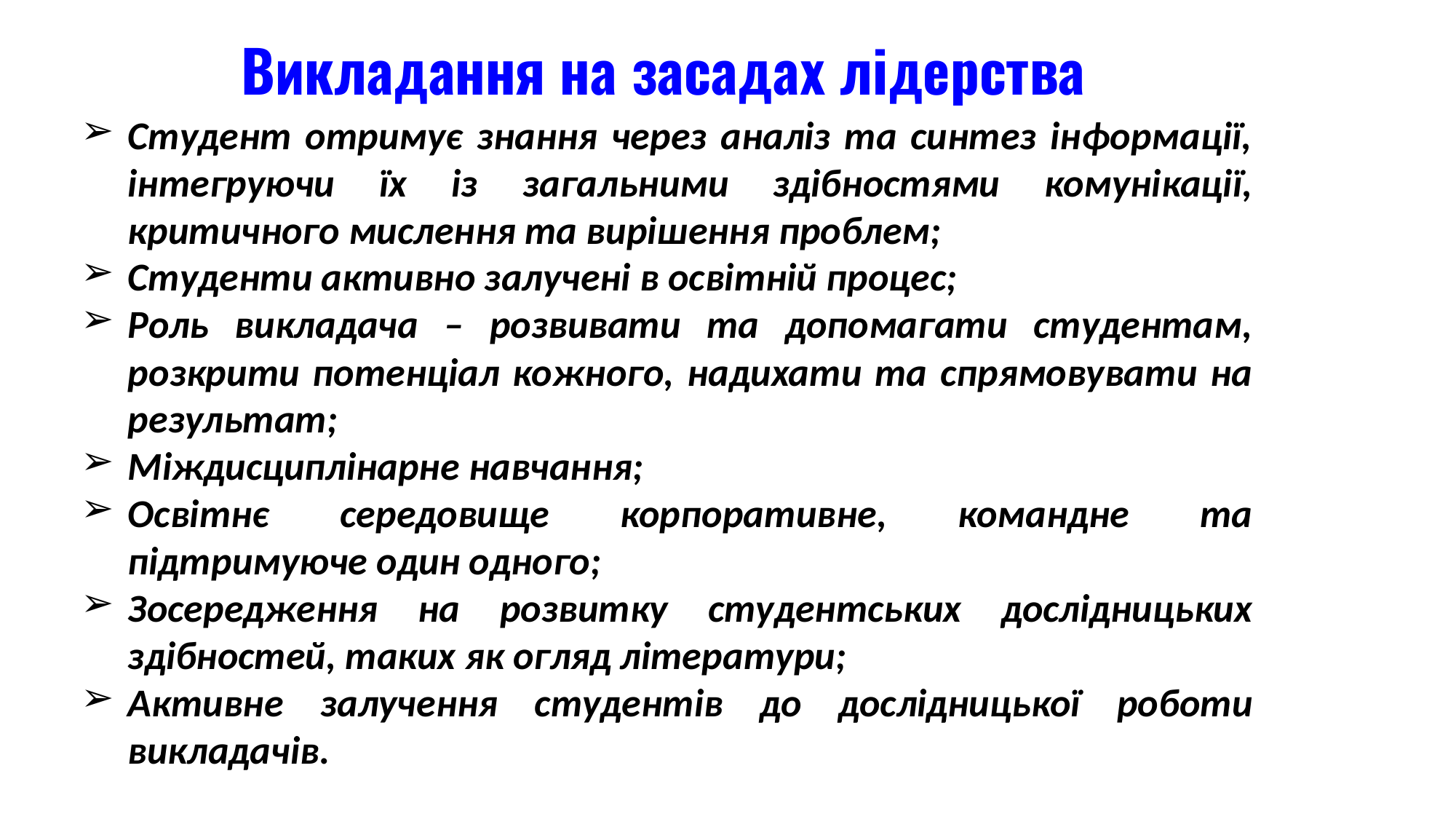

# Викладання на засадах лідерства
Студент отримує знання через аналіз та синтез інформації, інтегруючи їх із загальними здібностями комунікації, критичного мислення та вирішення проблем;
Студенти активно залучені в освітній процес;
Роль викладача – розвивати та допомагати студентам, розкрити потенціал кожного, надихати та спрямовувати на результат;
Міждисциплінарне навчання;
Освітнє середовище корпоративне, командне та підтримуюче один одного;
Зосередження на розвитку студентських дослідницьких здібностей, таких як огляд літератури;
Активне залучення студентів до дослідницької роботи викладачів.